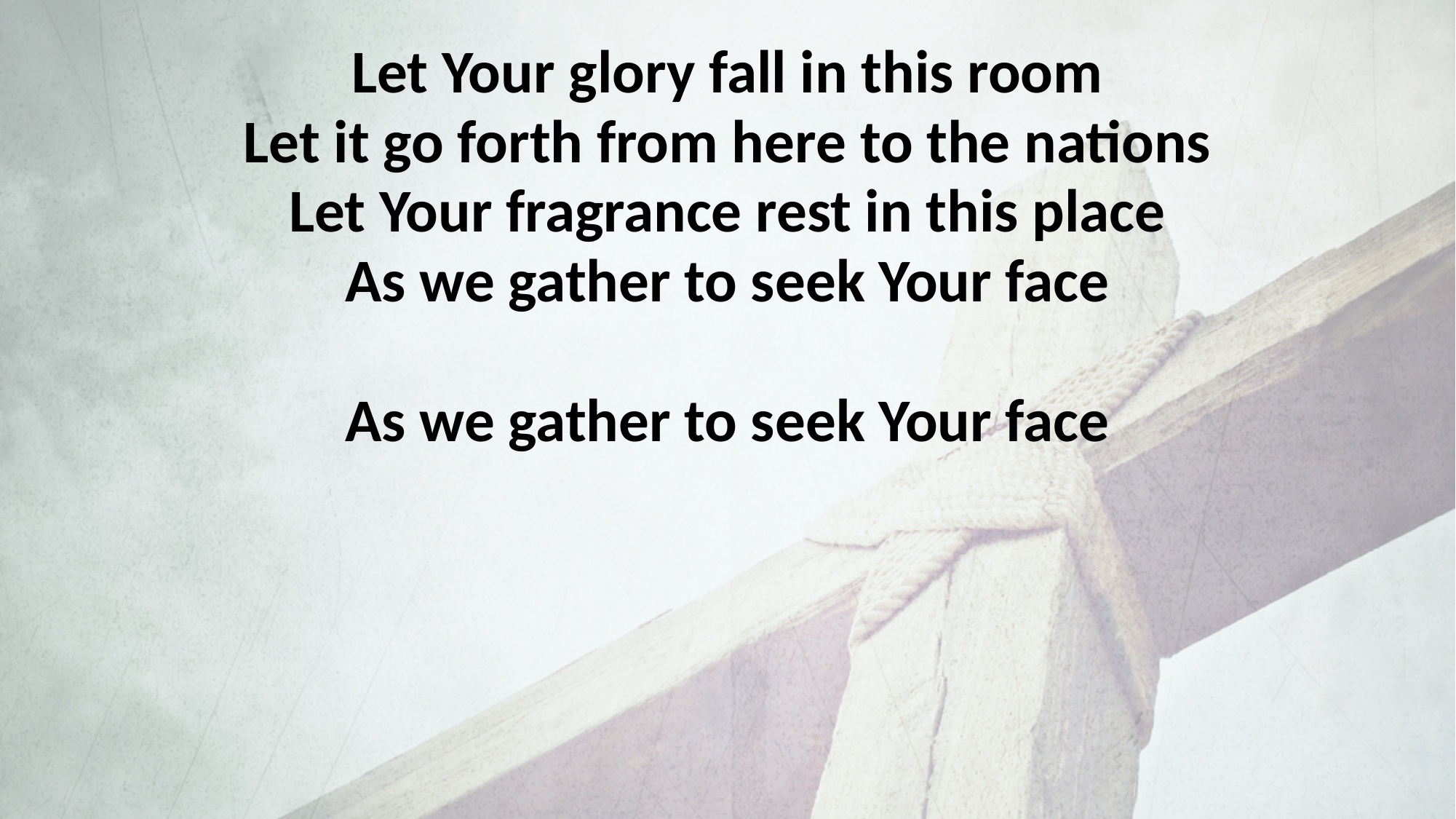

Let Your glory fall in this room
Let it go forth from here to the nations
Let Your fragrance rest in this place
As we gather to seek Your face

As we gather to seek Your face